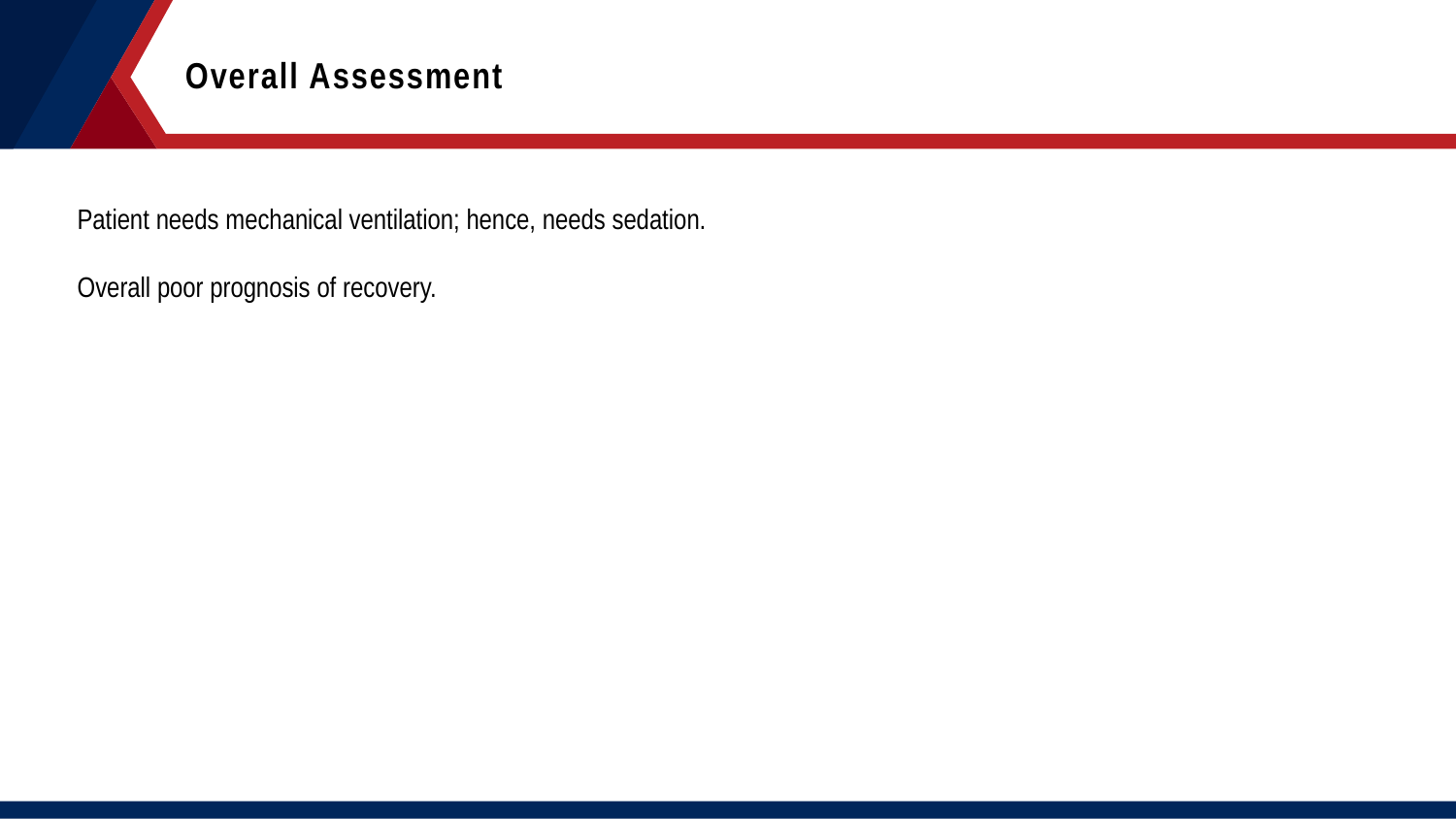

Overall Assessment
Patient needs mechanical ventilation; hence, needs sedation.

Overall poor prognosis of recovery.